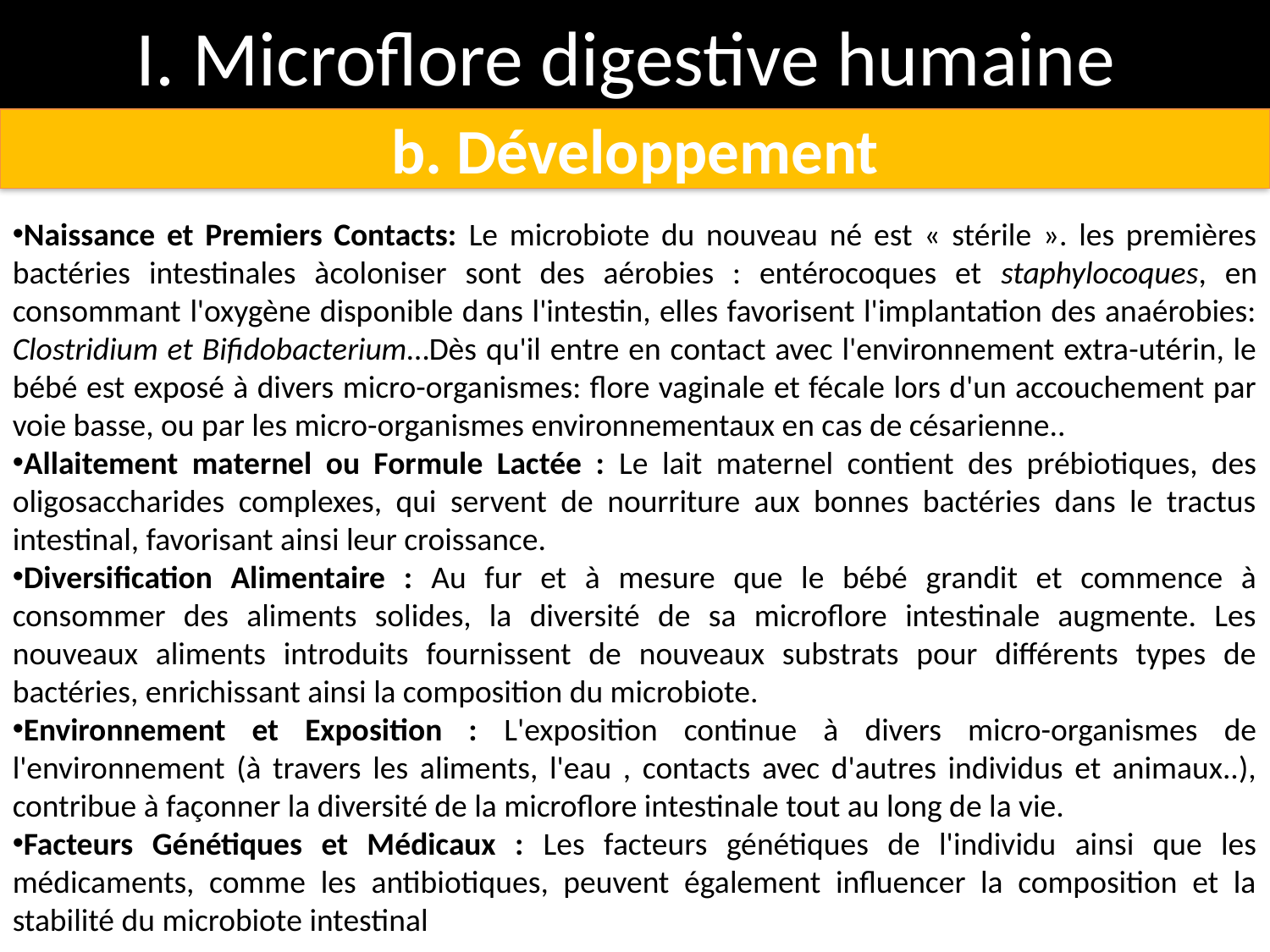

# I. Microflore digestive humaine
b. Développement
Naissance et Premiers Contacts: Le microbiote du nouveau né est « stérile ». les premières bactéries intestinales àcoloniser sont des aérobies : entérocoques et staphylocoques, en consommant l'oxygène disponible dans l'intestin, elles favorisent l'implantation des anaérobies: Clostridium et Bifidobacterium…Dès qu'il entre en contact avec l'environnement extra-utérin, le bébé est exposé à divers micro-organismes: flore vaginale et fécale lors d'un accouchement par voie basse, ou par les micro-organismes environnementaux en cas de césarienne..
Allaitement maternel ou Formule Lactée : Le lait maternel contient des prébiotiques, des oligosaccharides complexes, qui servent de nourriture aux bonnes bactéries dans le tractus intestinal, favorisant ainsi leur croissance.
Diversification Alimentaire : Au fur et à mesure que le bébé grandit et commence à consommer des aliments solides, la diversité de sa microflore intestinale augmente. Les nouveaux aliments introduits fournissent de nouveaux substrats pour différents types de bactéries, enrichissant ainsi la composition du microbiote.
Environnement et Exposition : L'exposition continue à divers micro-organismes de l'environnement (à travers les aliments, l'eau , contacts avec d'autres individus et animaux..), contribue à façonner la diversité de la microflore intestinale tout au long de la vie.
Facteurs Génétiques et Médicaux : Les facteurs génétiques de l'individu ainsi que les médicaments, comme les antibiotiques, peuvent également influencer la composition et la stabilité du microbiote intestinal